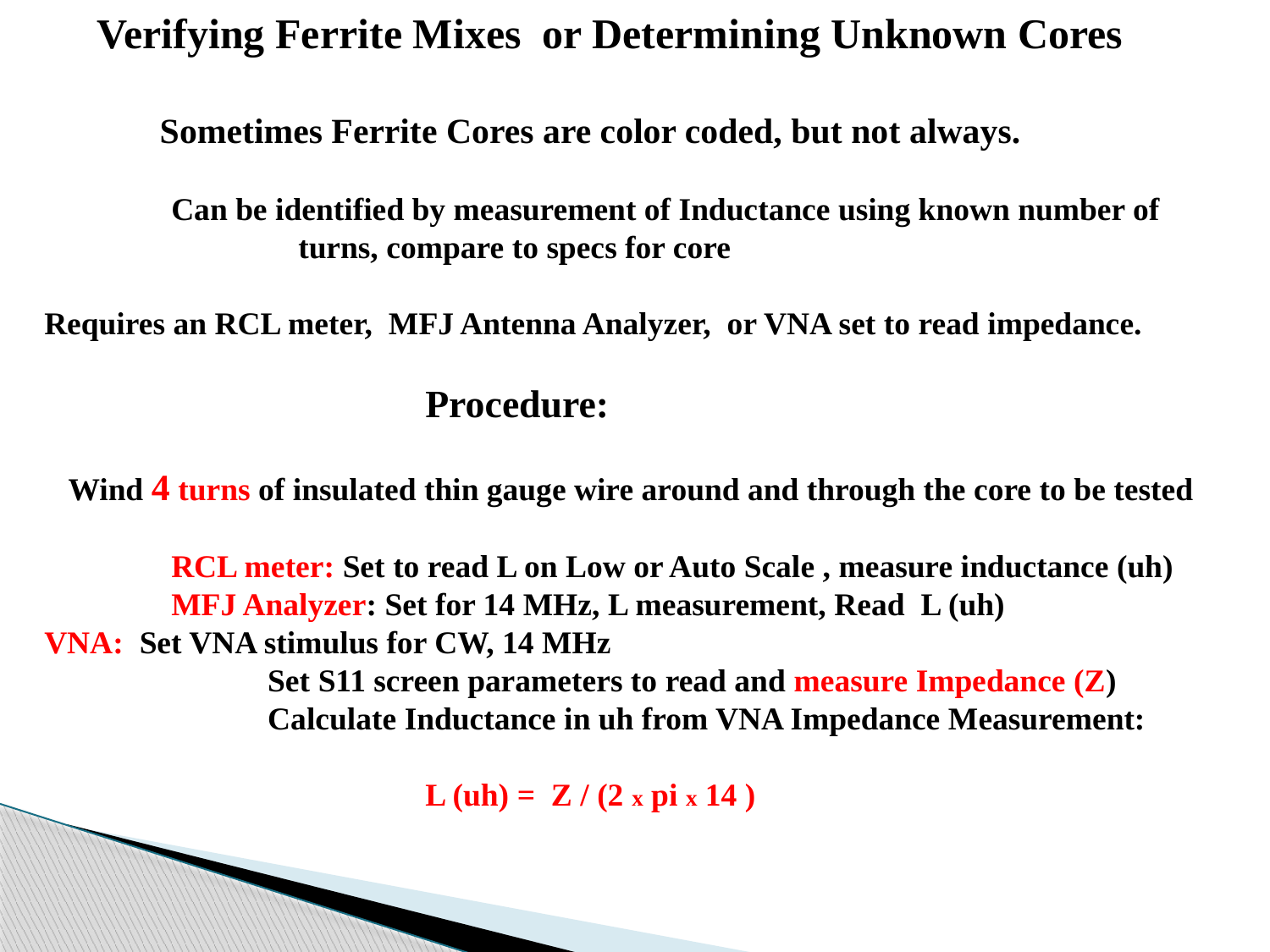

Verifying Ferrite Mixes  or Determining Unknown Cores

             Sometimes Ferrite Cores are color coded, but not always.

	Can be identified by measurement of Inductance using known number of 			turns, compare to specs for core

Requires an RCL meter,  MFJ Antenna Analyzer,  or VNA set to read impedance.

			Procedure:

   Wind 4 turns of insulated thin gauge wire around and through the core to be tested

	RCL meter: Set to read L on Low or Auto Scale , measure inductance (uh)
	MFJ Analyzer: Set for 14 MHz, L measurement, Read  L (uh)		VNA:  Set VNA stimulus for CW, 14 MHz
	            Set S11 screen parameters to read and measure Impedance (Z)
	            Calculate Inductance in uh from VNA Impedance Measurement:

			L (uh) =  Z / (2 x pi x 14 )